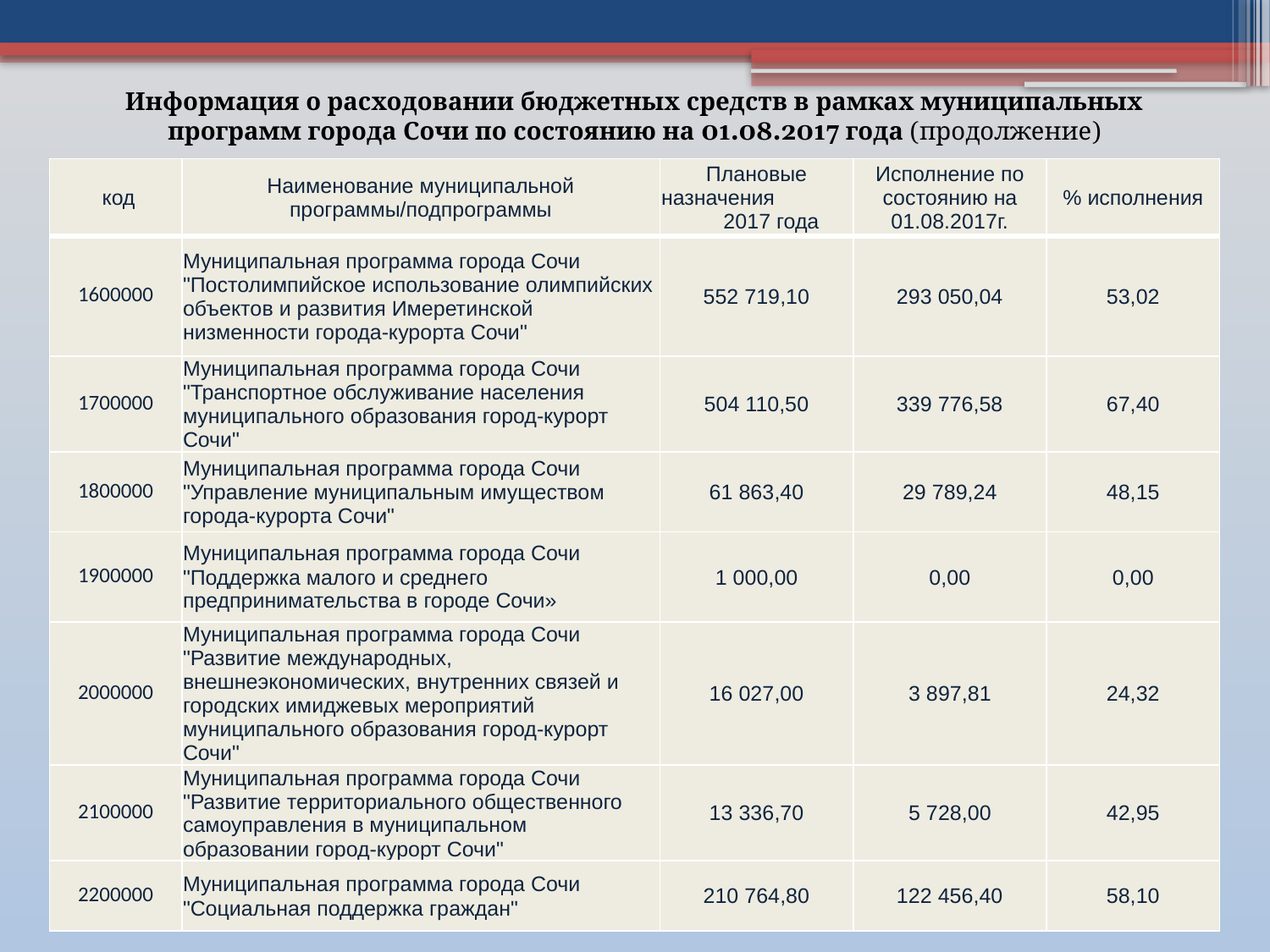

Информация о расходовании бюджетных средств в рамках муниципальных программ города Сочи по состоянию на 01.08.2017 года (продолжение)
| код | Наименование муниципальной программы/подпрограммы | Плановые назначения 2017 года | Исполнение по состоянию на 01.08.2017г. | % исполнения |
| --- | --- | --- | --- | --- |
| 1600000 | Муниципальная программа города Сочи "Постолимпийское использование олимпийских объектов и развития Имеретинской низменности города-курорта Сочи" | 552 719,10 | 293 050,04 | 53,02 |
| 1700000 | Муниципальная программа города Сочи "Транспортное обслуживание населения муниципального образования город-курорт Сочи" | 504 110,50 | 339 776,58 | 67,40 |
| 1800000 | Муниципальная программа города Сочи "Управление муниципальным имуществом города-курорта Сочи" | 61 863,40 | 29 789,24 | 48,15 |
| 1900000 | Муниципальная программа города Сочи "Поддержка малого и среднего предпринимательства в городе Сочи» | 1 000,00 | 0,00 | 0,00 |
| 2000000 | Муниципальная программа города Сочи "Развитие международных, внешнеэкономических, внутренних связей и городских имиджевых мероприятий муниципального образования город-курорт Сочи" | 16 027,00 | 3 897,81 | 24,32 |
| 2100000 | Муниципальная программа города Сочи "Развитие территориального общественного самоуправления в муниципальном образовании город-курорт Сочи" | 13 336,70 | 5 728,00 | 42,95 |
| 2200000 | Муниципальная программа города Сочи "Социальная поддержка граждан" | 210 764,80 | 122 456,40 | 58,10 |